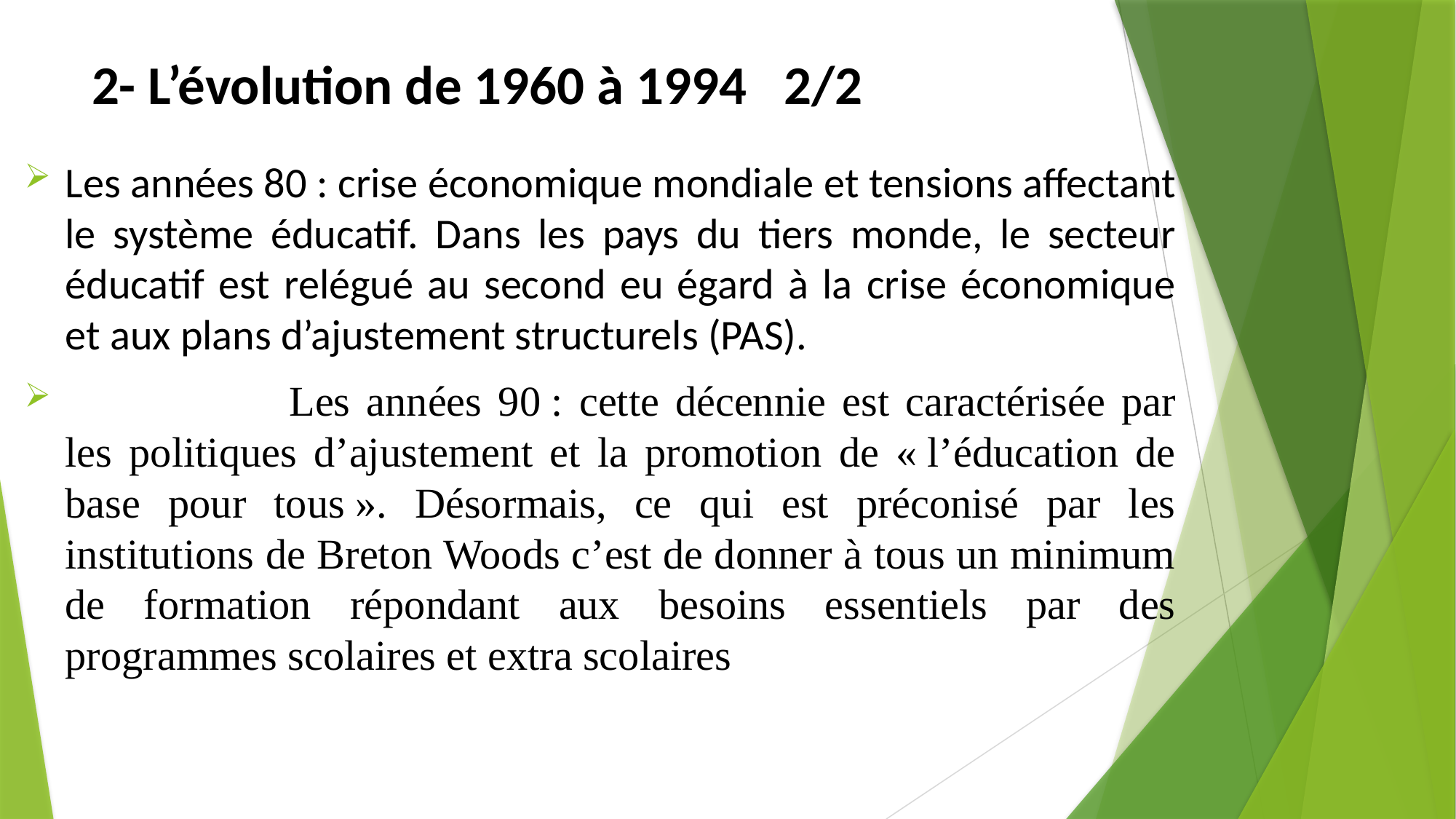

# 2- L’évolution de 1960 à 1994   2/2
Les années 80 : crise économique mondiale et tensions affectant le système éducatif. Dans les pays du tiers monde, le secteur éducatif est relégué au second eu égard à la crise économique et aux plans d’ajustement structurels (PAS).
 		Les années 90 : cette décennie est caractérisée par les politiques d’ajustement et la promotion de « l’éducation de base pour tous ». Désormais, ce qui est préconisé par les institutions de Breton Woods c’est de donner à tous un minimum de formation répondant aux besoins essentiels par des programmes scolaires et extra scolaires